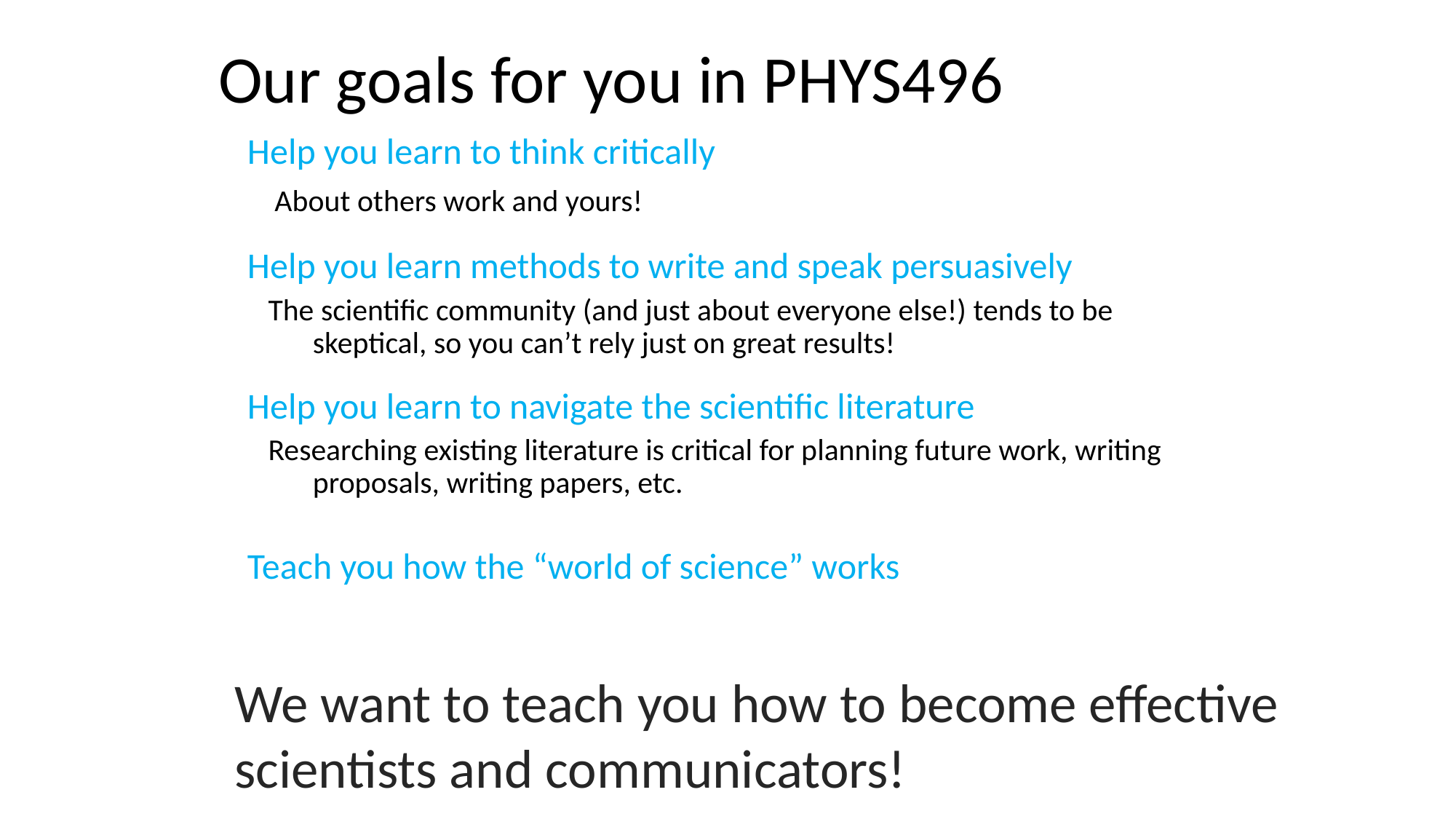

Our goals for you in PHYS496
Help you learn to think critically
	About others work and yours!

Help you learn methods to write and speak persuasively
The scientific community (and just about everyone else!) tends to be skeptical, so you can’t rely just on great results!

Help you learn to navigate the scientific literature
Researching existing literature is critical for planning future work, writing proposals, writing papers, etc.

Teach you how the “world of science” works

We want to teach you how to become effective scientists and communicators!